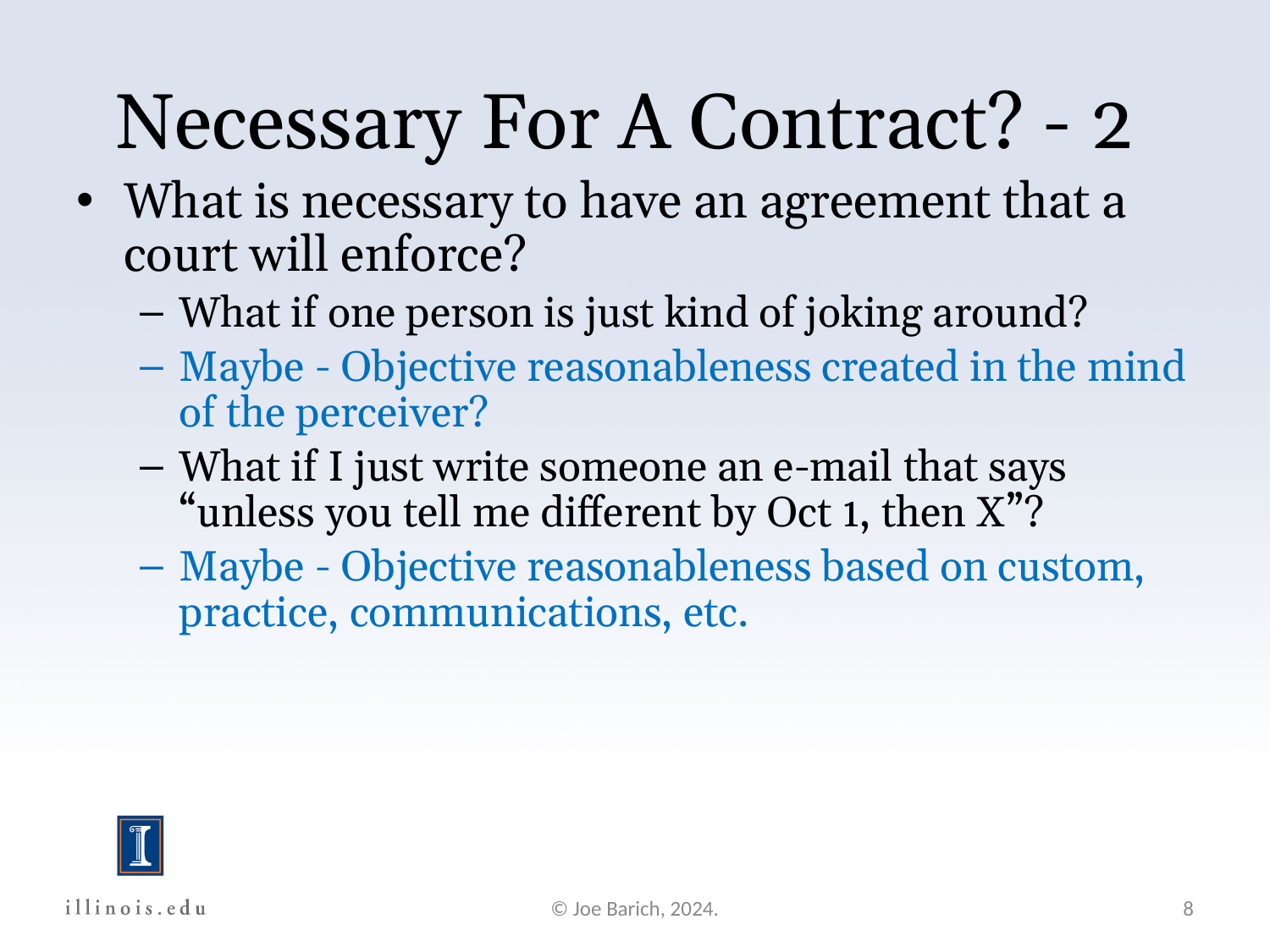

Necessary For A Contract? - 2
What is necessary to have an agreement that a court will enforce?
What if one person is just kind of joking around?
Maybe - Objective reasonableness created in the mind of the perceiver?
What if I just write someone an e-mail that says “unless you tell me different by Oct 1, then X”?
Maybe - Objective reasonableness based on custom, practice, communications, etc.
© Joe Barich, 2024.
8